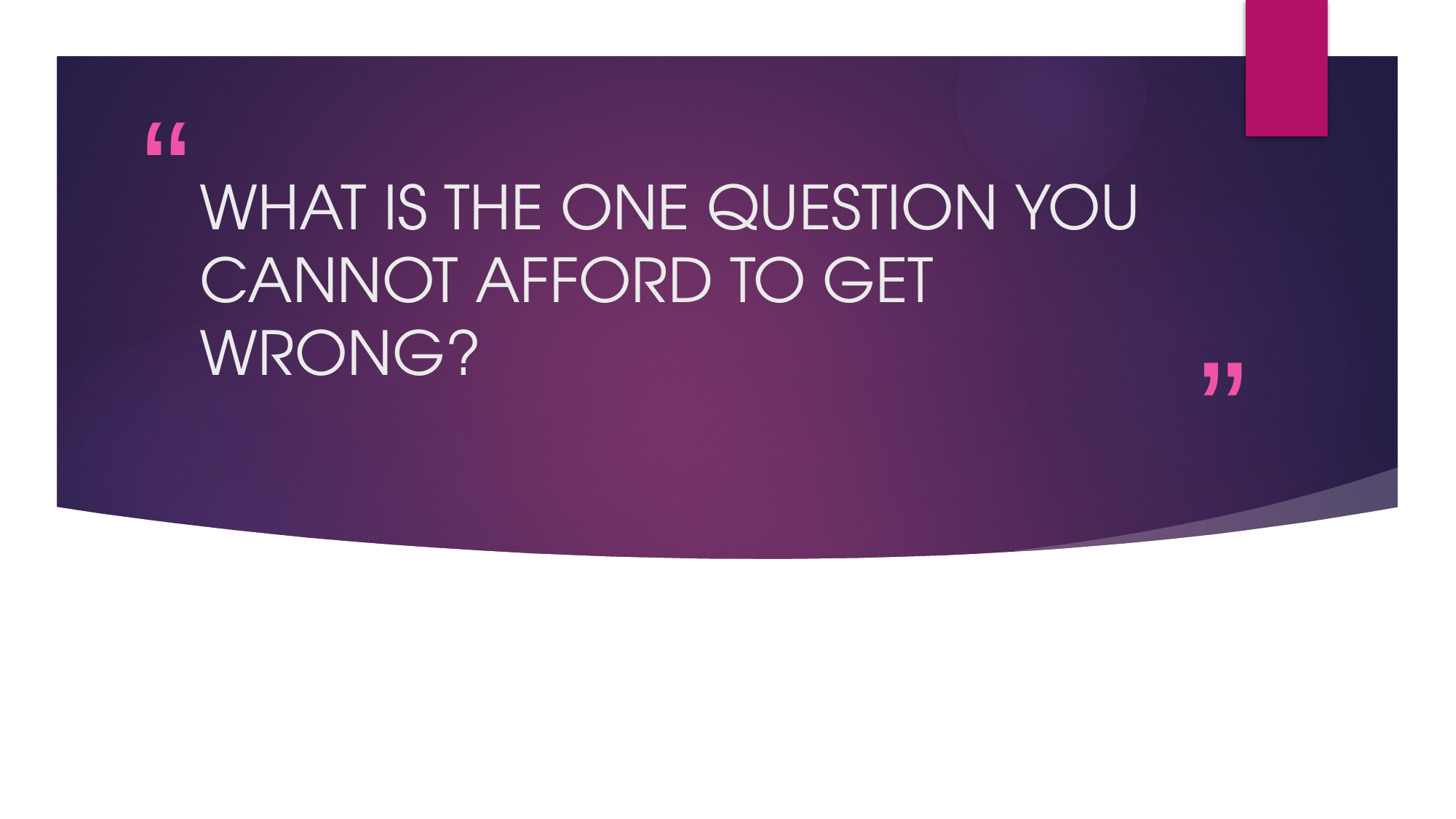

# WHAT IS THE ONE QUESTION YOU CANNOT AFFORD TO GET WRONG?